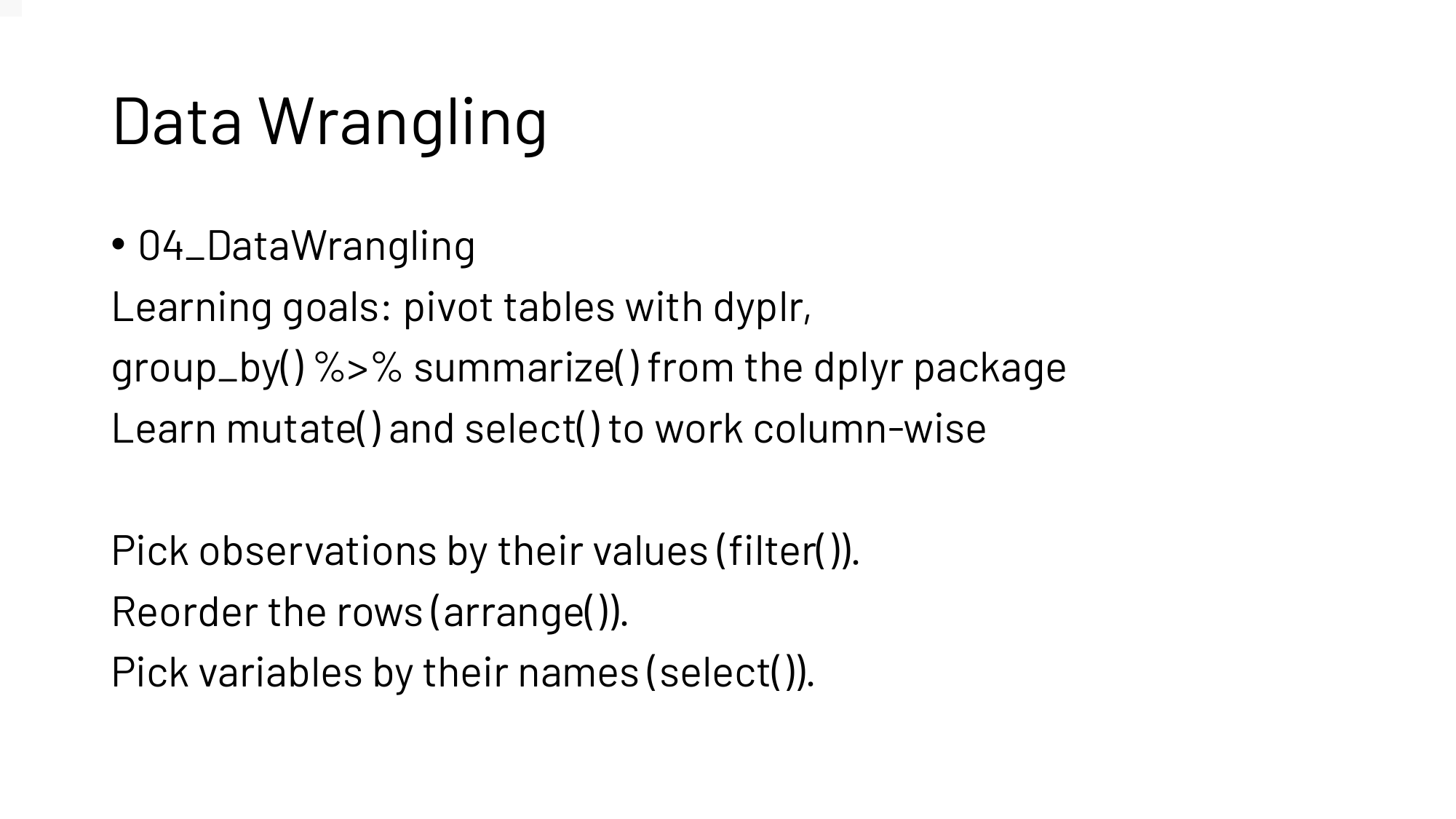

# Data Wrangling
04_DataWrangling
Learning goals: pivot tables with dyplr,
group_by() %>% summarize() from the dplyr package
Learn mutate() and select() to work column-wise

Pick observations by their values (filter()).
Reorder the rows (arrange()).
Pick variables by their names (select()).